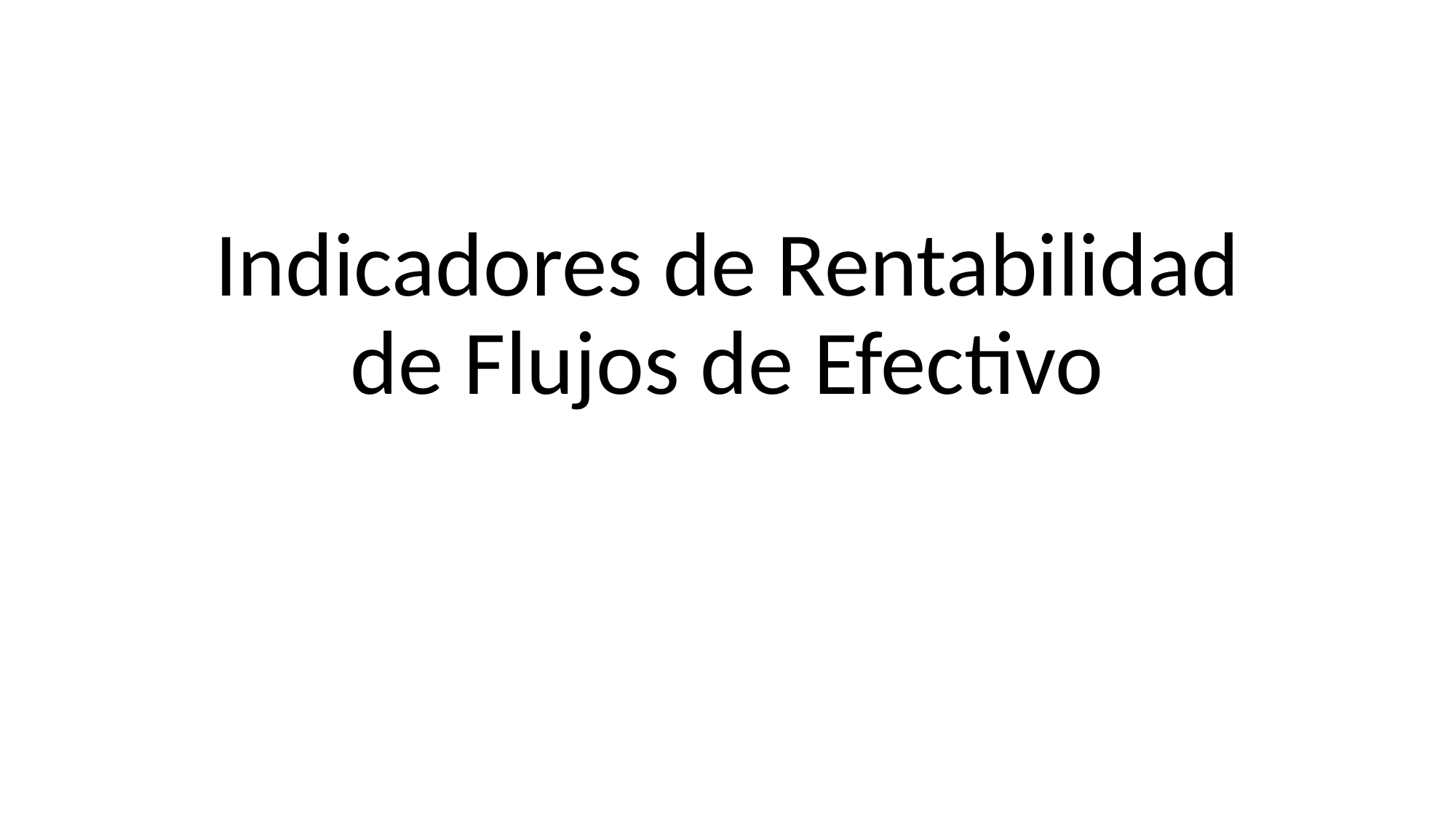

# Indicadores de Rentabilidad de Flujos de Efectivo